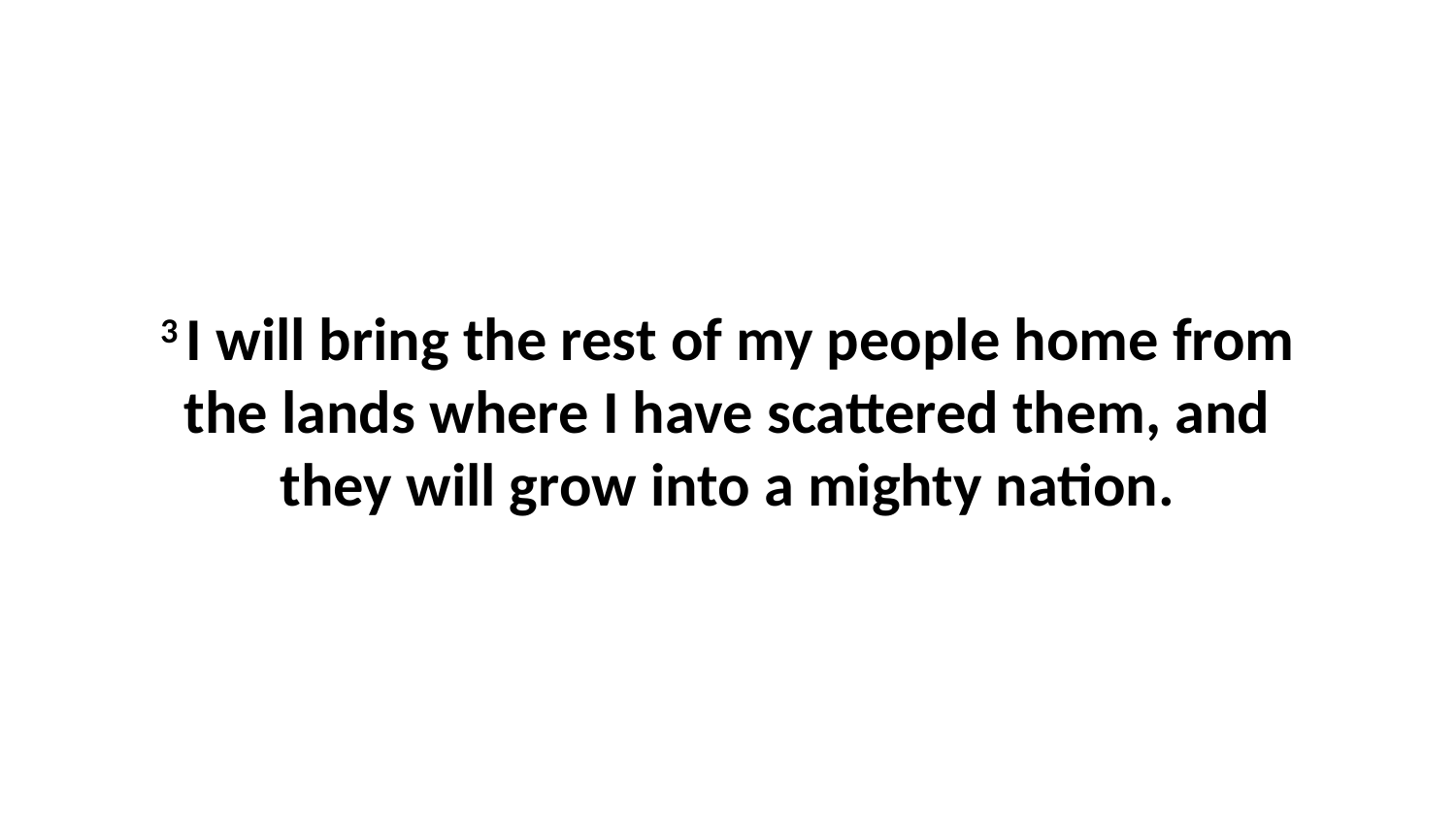

3 I will bring the rest of my people home from the lands where I have scattered them, and they will grow into a mighty nation.